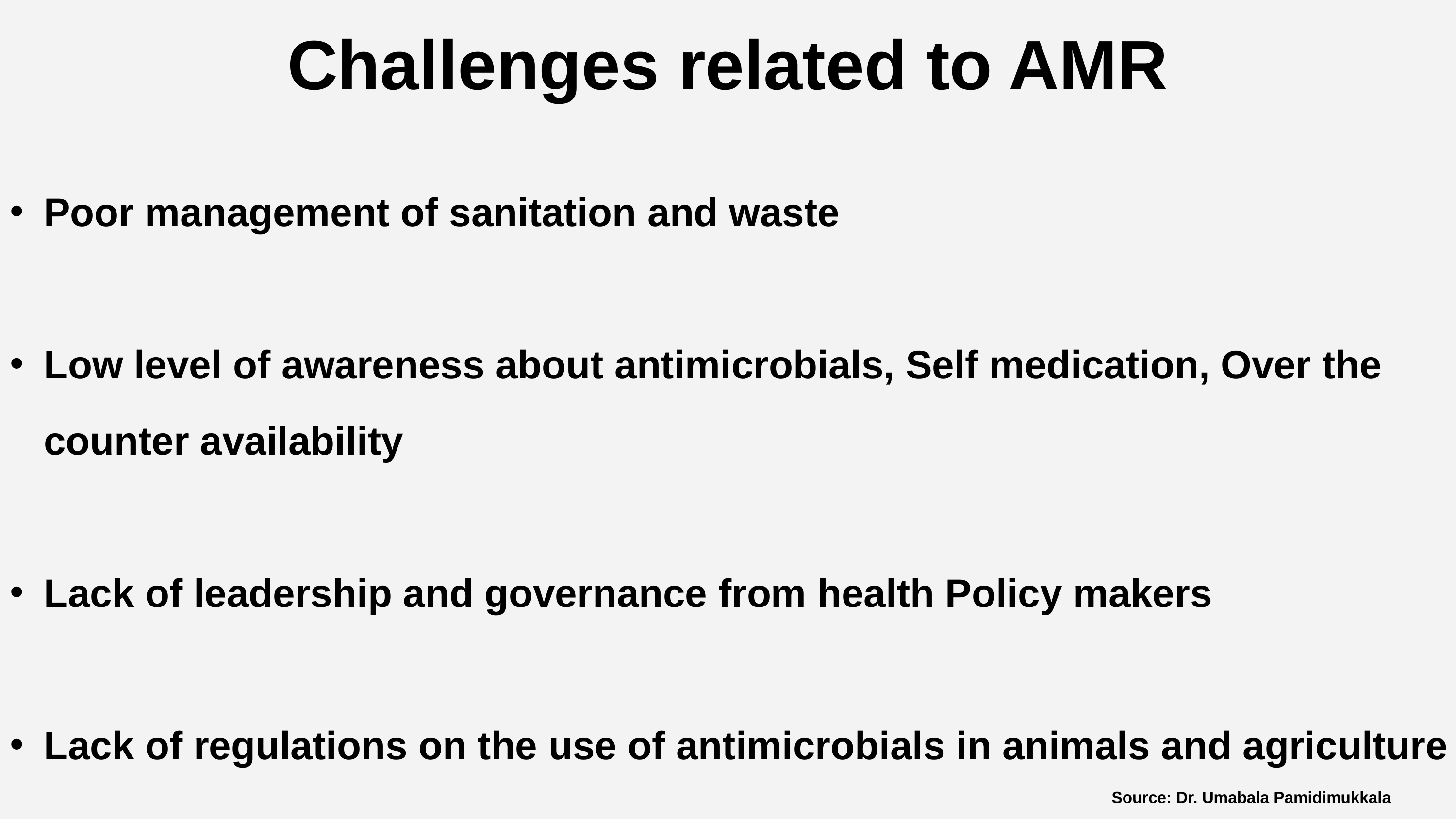

Challenges related to AMR
Poor management of sanitation and waste

Low level of awareness about antimicrobials, Self medication, Over the counter availability

Lack of leadership and governance from health Policy makers

Lack of regulations on the use of antimicrobials in animals and agriculture

Source: Dr. Umabala Pamidimukkala